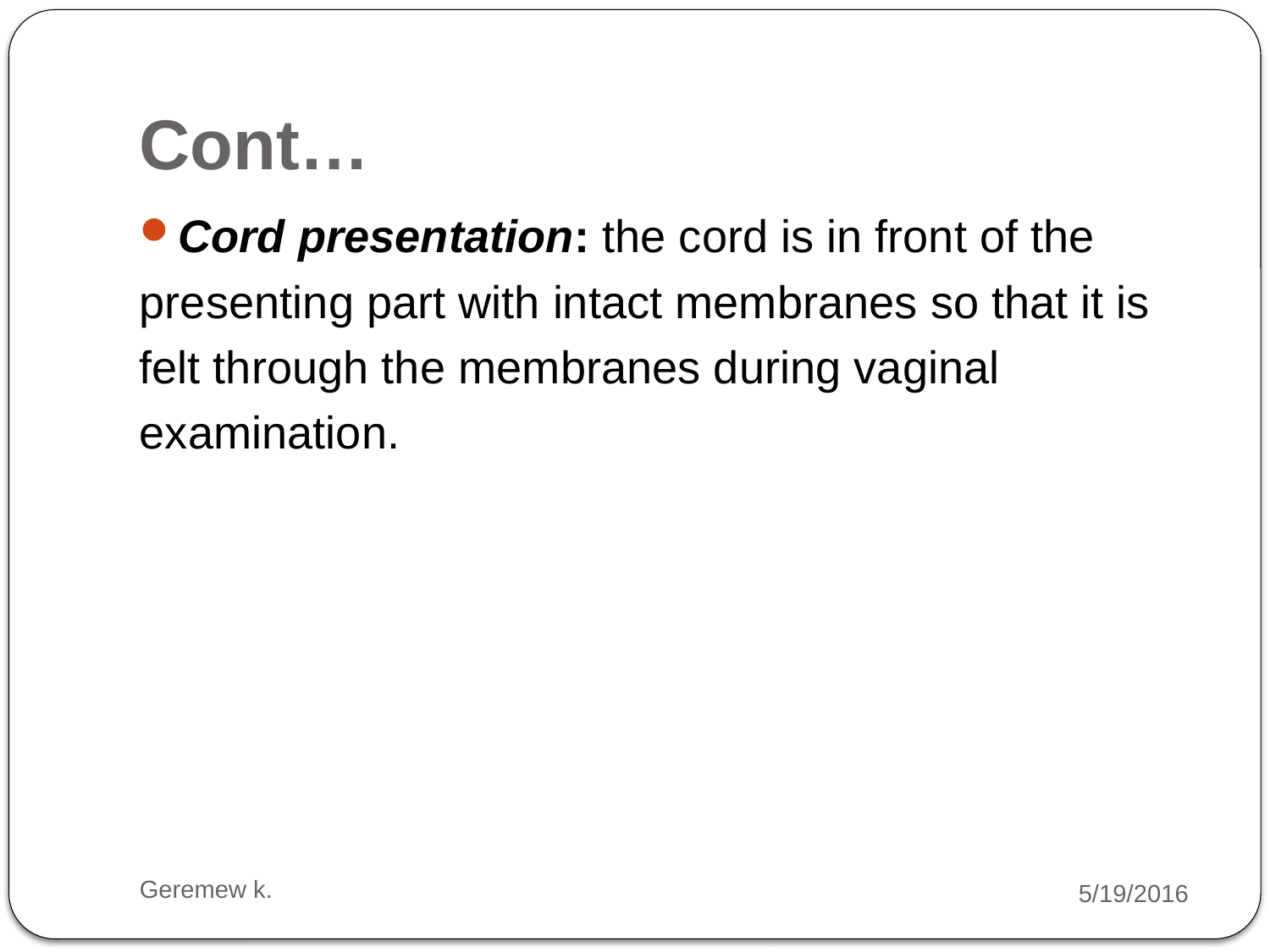

# Cont…
Cord presentation: the cord is in front of the
presenting part with intact membranes so that it is
felt through the membranes during vaginal
examination.

Geremew k.
5/19/2016